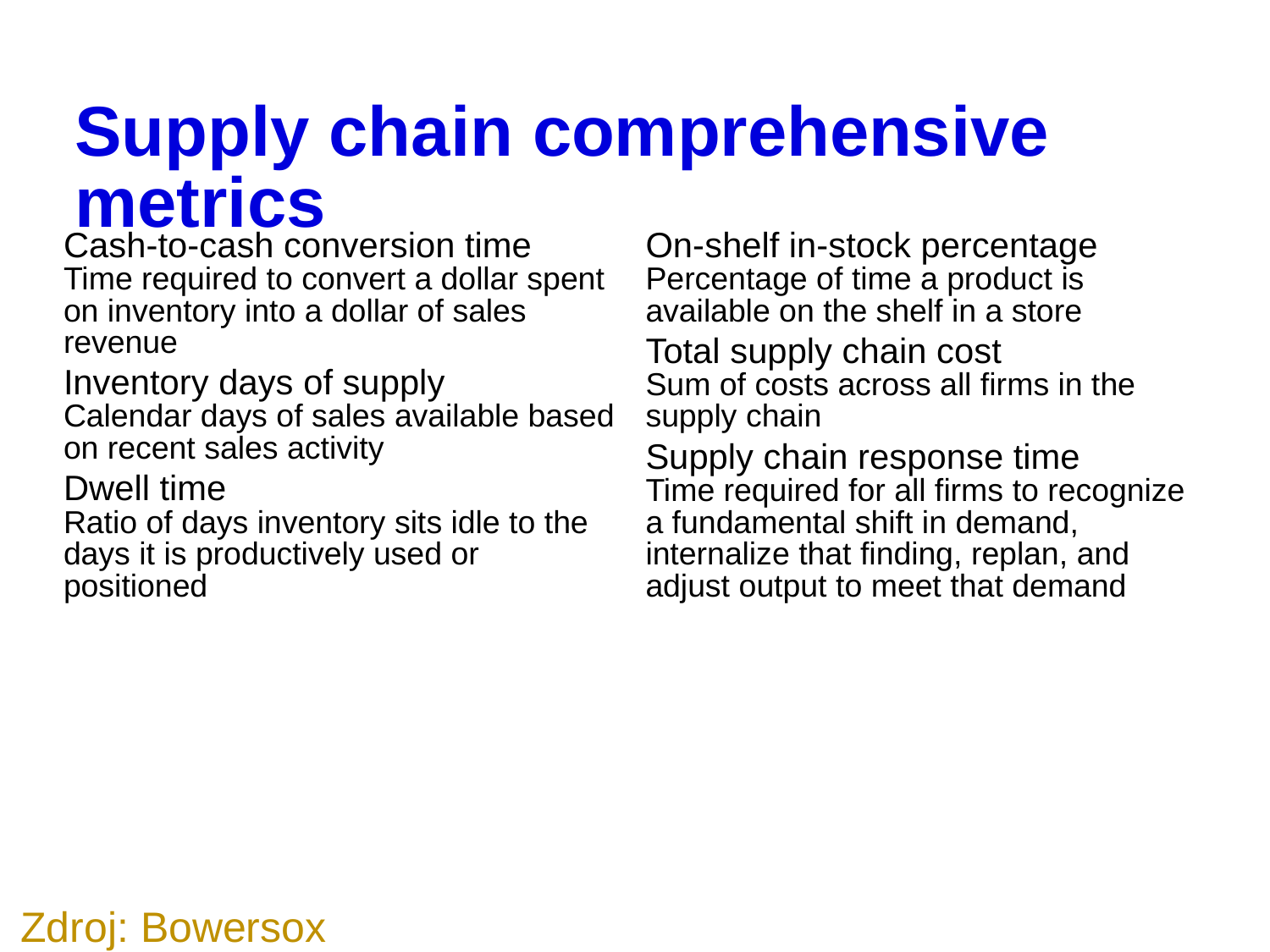

# Supply chain comprehensive metrics
Cash-to-cash conversion time
Time required to convert a dollar spent on inventory into a dollar of sales revenue
Inventory days of supply
Calendar days of sales available based on recent sales activity
Dwell time
Ratio of days inventory sits idle to the days it is productively used or positioned
On-shelf in-stock percentage
Percentage of time a product is available on the shelf in a store
Total supply chain cost
Sum of costs across all firms in the supply chain
Supply chain response time
Time required for all firms to recognize a fundamental shift in demand, internalize that finding, replan, and adjust output to meet that demand
Zdroj: Bowersox